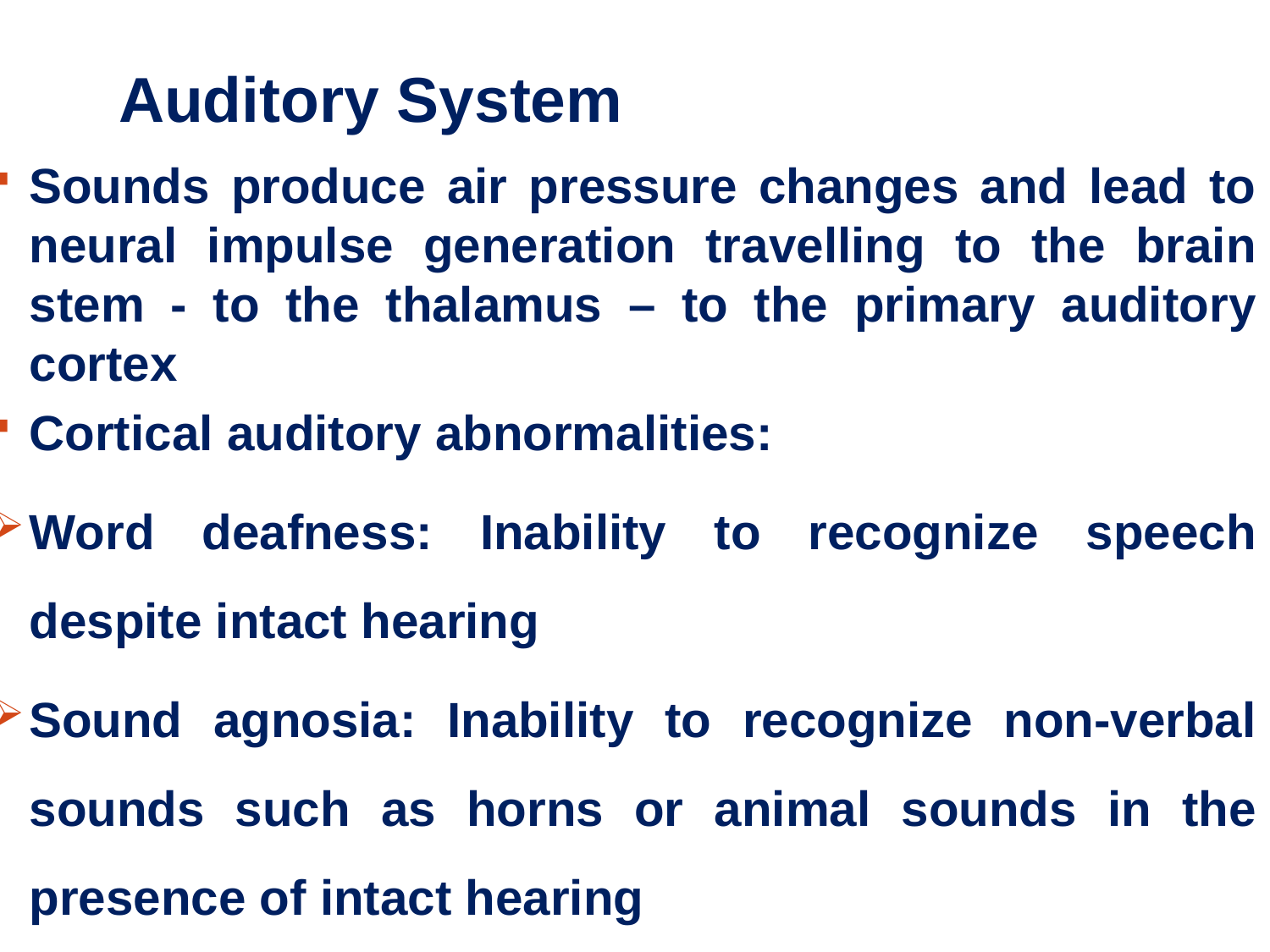

# Auditory System
Sounds produce air pressure changes and lead to neural impulse generation travelling to the brain stem - to the thalamus – to the primary auditory cortex
Cortical auditory abnormalities:
Word deafness: Inability to recognize speech despite intact hearing
Sound agnosia: Inability to recognize non-verbal sounds such as horns or animal sounds in the presence of intact hearing